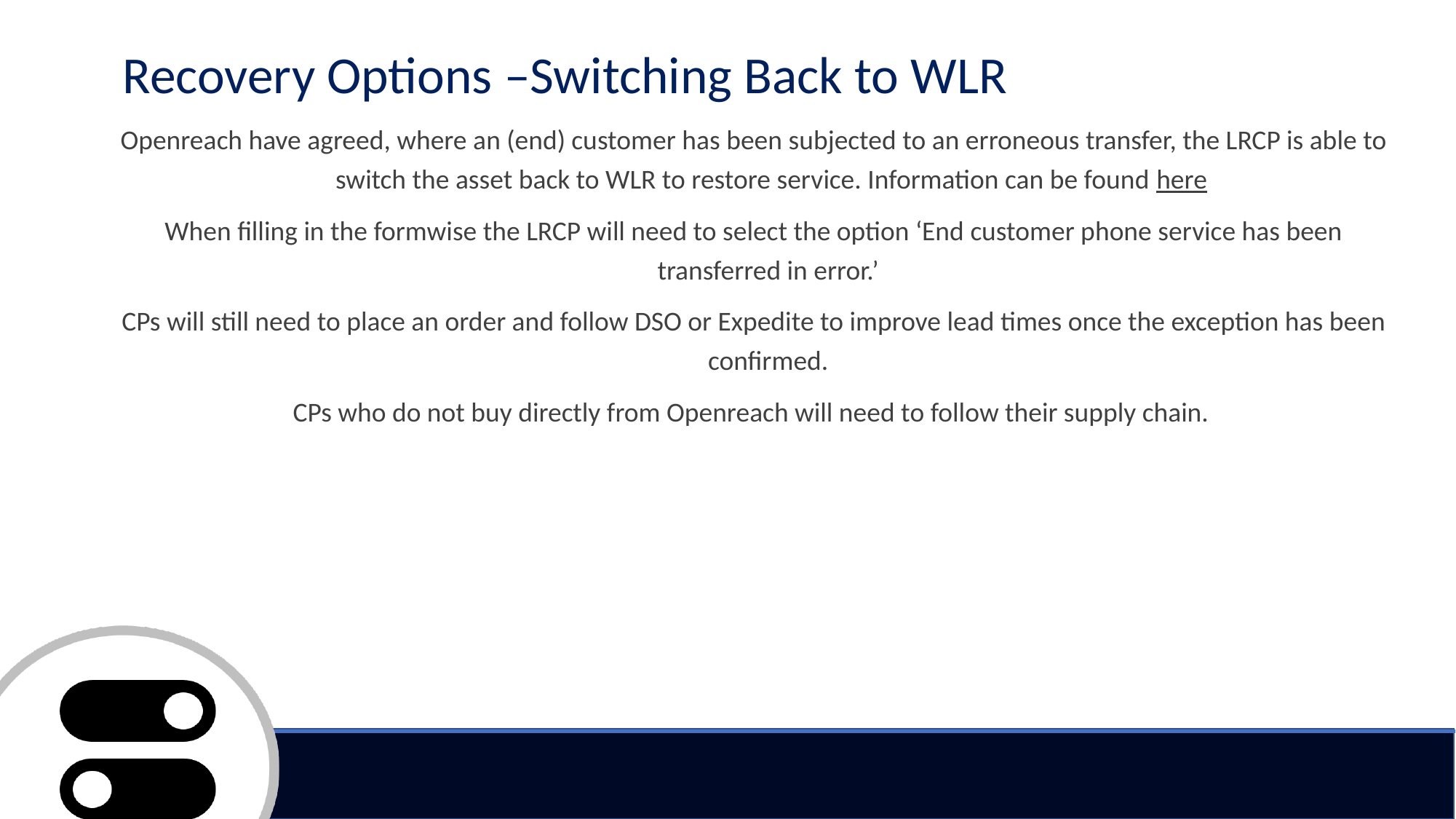

# Recovery Options –Switching Back to WLR
Openreach have agreed, where an (end) customer has been subjected to an erroneous transfer, the LRCP is able to switch the asset back to WLR to restore service. Information can be found here
When filling in the formwise the LRCP will need to select the option ‘End customer phone service has been transferred in error.’
CPs will still need to place an order and follow DSO or Expedite to improve lead times once the exception has been confirmed.
CPs who do not buy directly from Openreach will need to follow their supply chain.